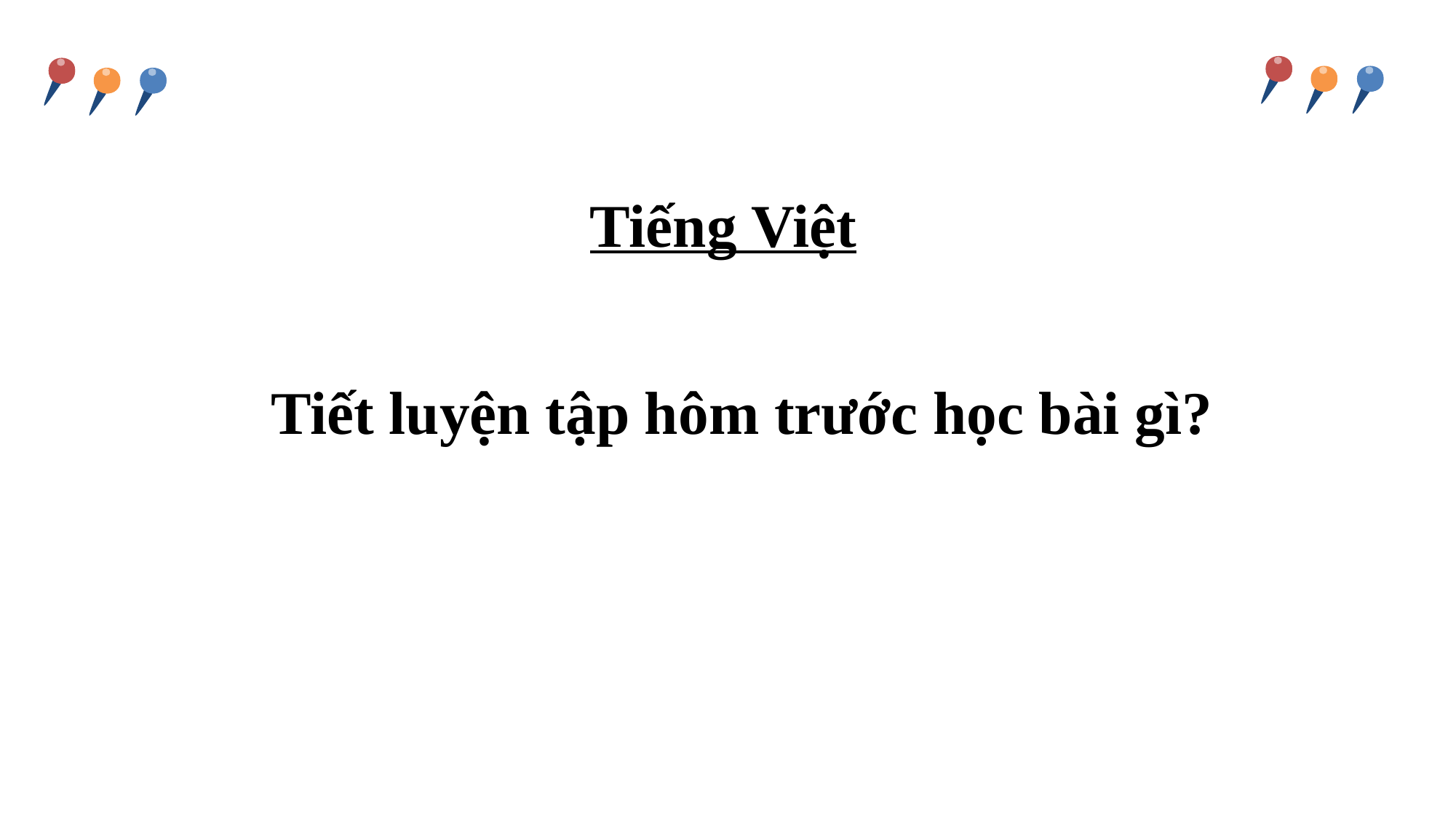

Tiếng Việt
Tiết luyện tập hôm trước học bài gì?